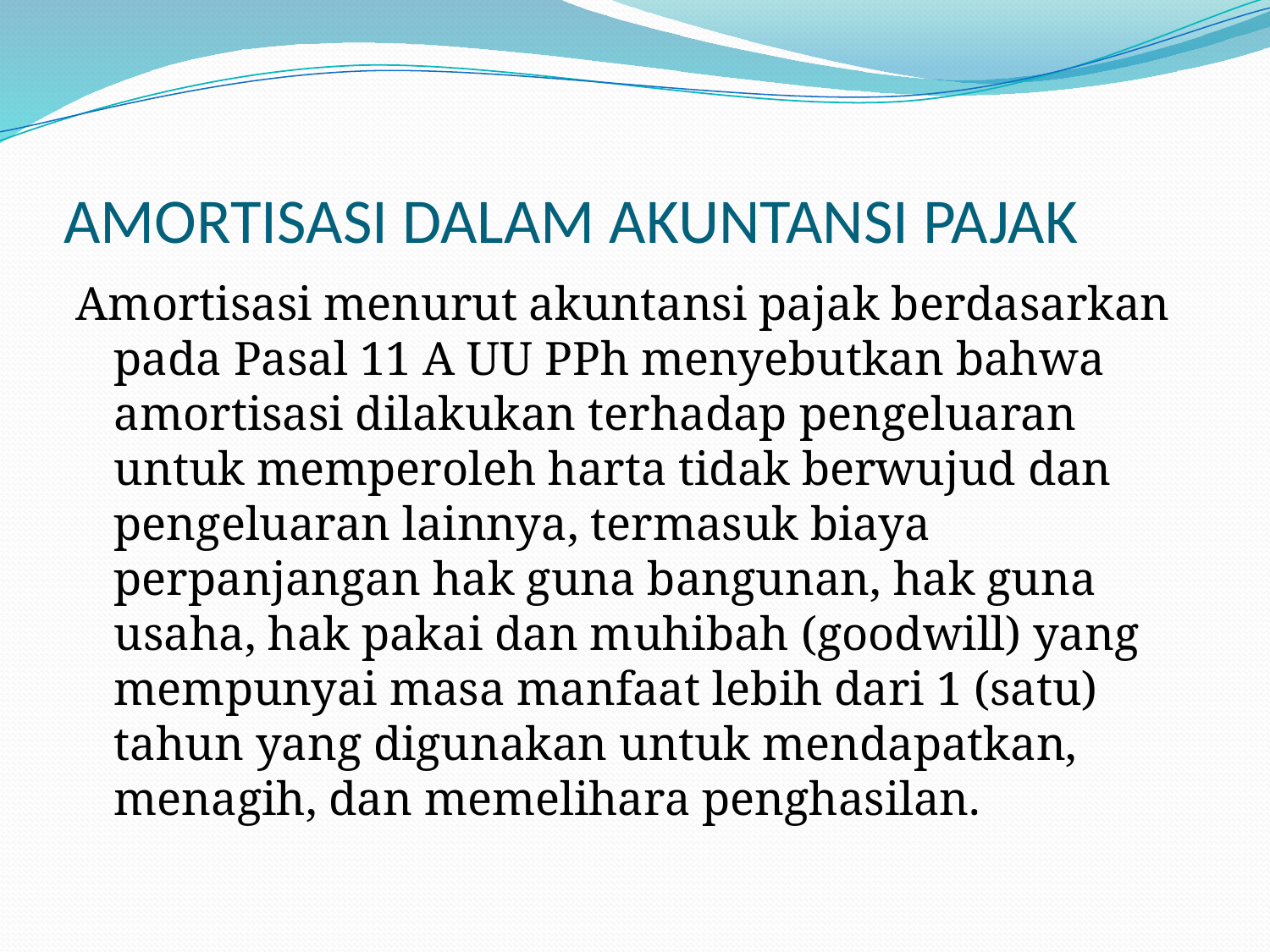

# AMORTISASI DALAM AKUNTANSI PAJAK
Amortisasi menurut akuntansi pajak berdasarkan pada Pasal 11 A UU PPh menyebutkan bahwa amortisasi dilakukan terhadap pengeluaran untuk memperoleh harta tidak berwujud dan pengeluaran lainnya, termasuk biaya perpanjangan hak guna bangunan, hak guna usaha, hak pakai dan muhibah (goodwill) yang mempunyai masa manfaat lebih dari 1 (satu) tahun yang digunakan untuk mendapatkan, menagih, dan memelihara penghasilan.